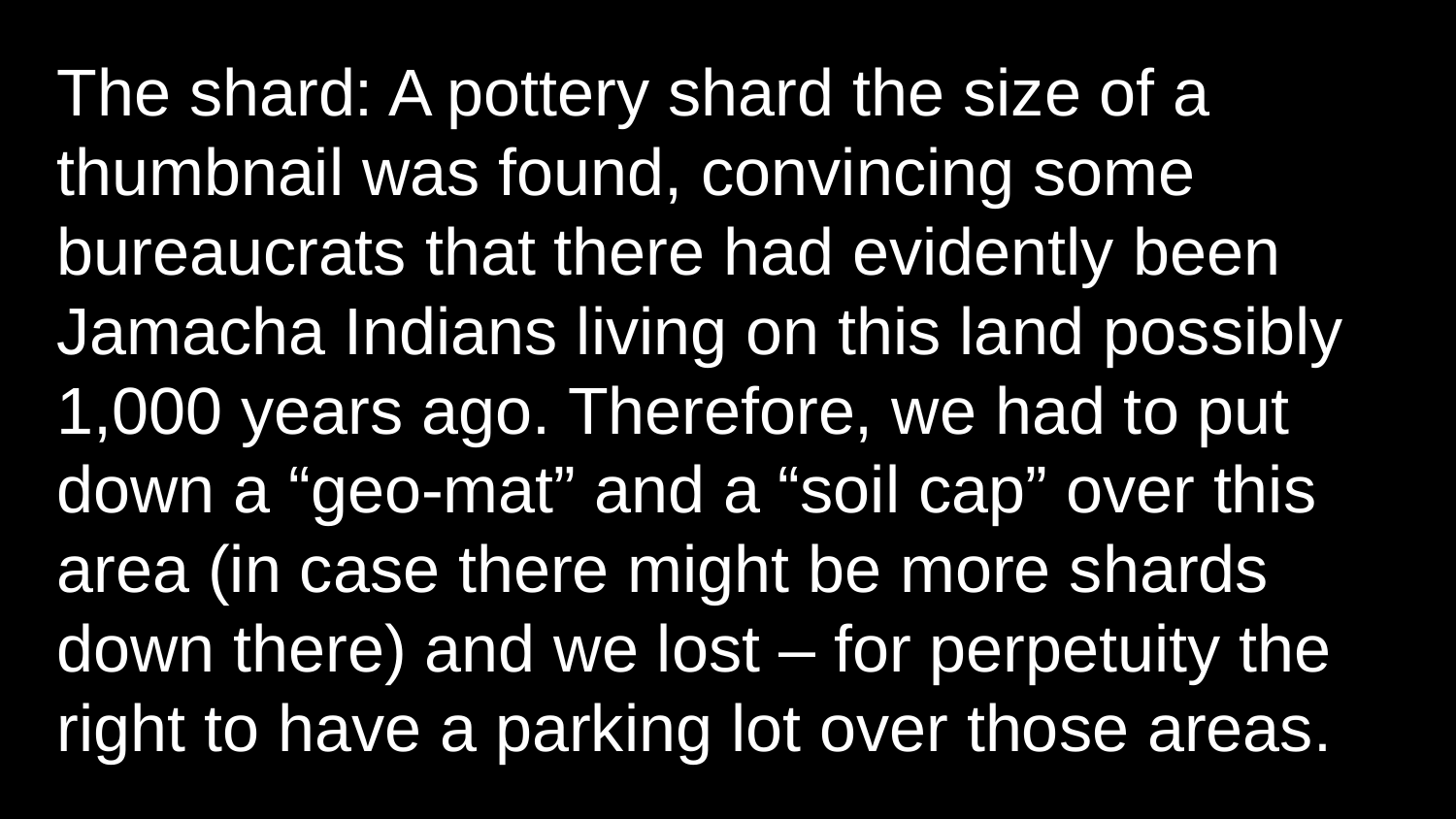

The shard: A pottery shard the size of a thumbnail was found, convincing some bureaucrats that there had evidently been Jamacha Indians living on this land possibly 1,000 years ago. Therefore, we had to put down a “geo-mat” and a “soil cap” over this area (in case there might be more shards down there) and we lost – for perpetuity the right to have a parking lot over those areas.